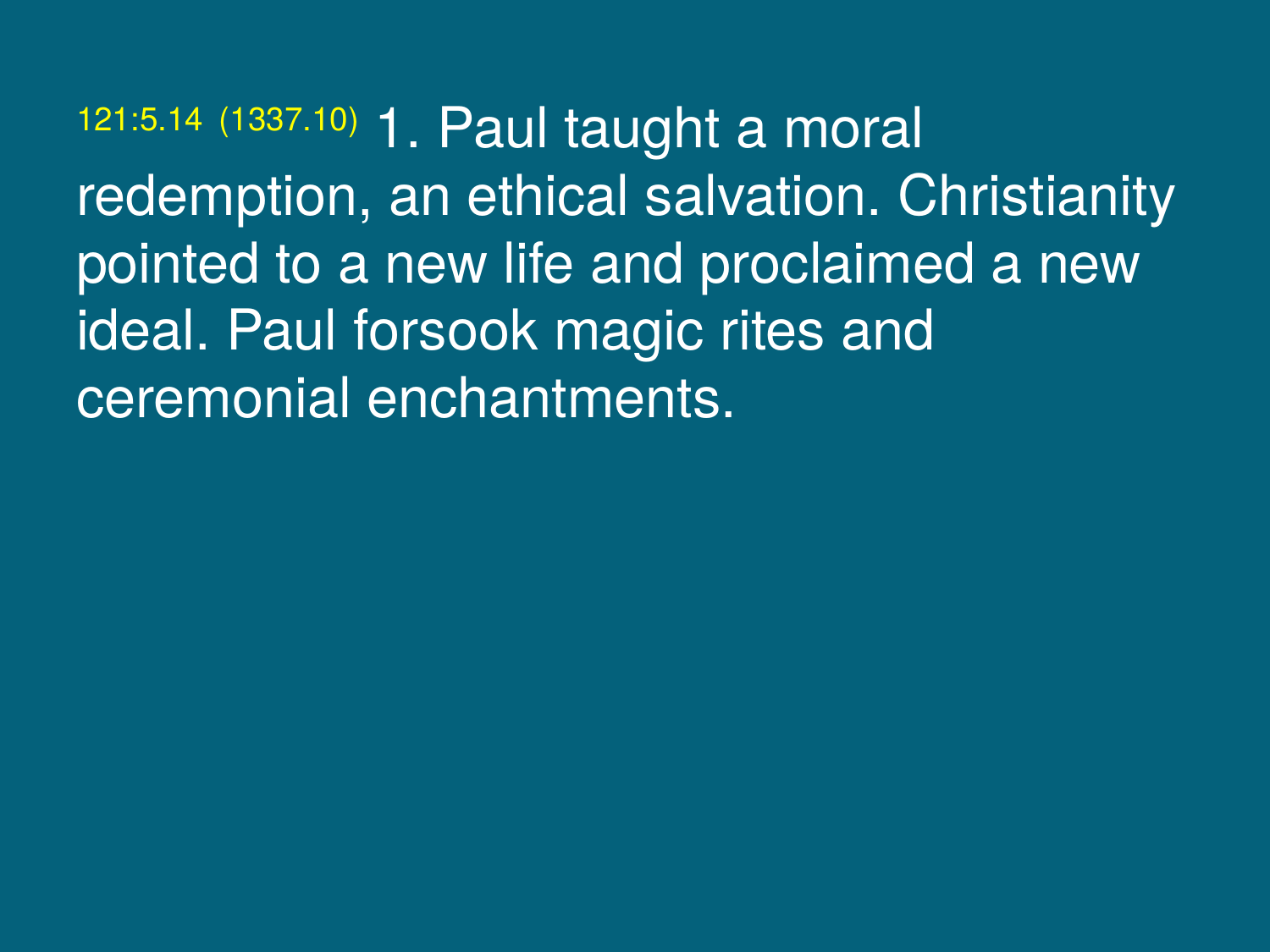

121:5.14 (1337.10) 1. Paul taught a moral redemption, an ethical salvation. Christianity pointed to a new life and proclaimed a new ideal. Paul forsook magic rites and ceremonial enchantments.